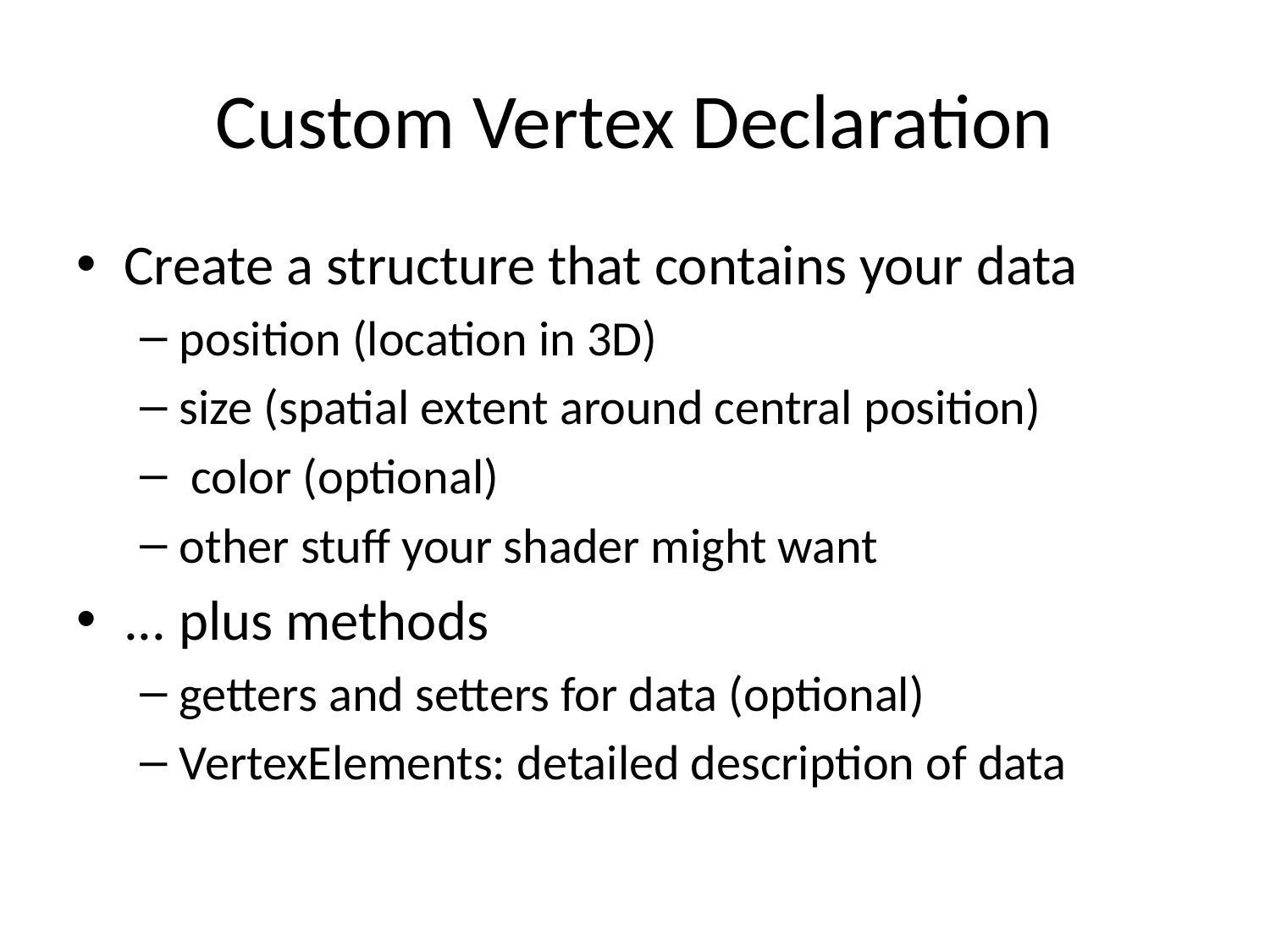

# Custom Vertex Declaration
Create a structure that contains your data
position (location in 3D)
size (spatial extent around central position)
 color (optional)
other stuff your shader might want
... plus methods
getters and setters for data (optional)
VertexElements: detailed description of data